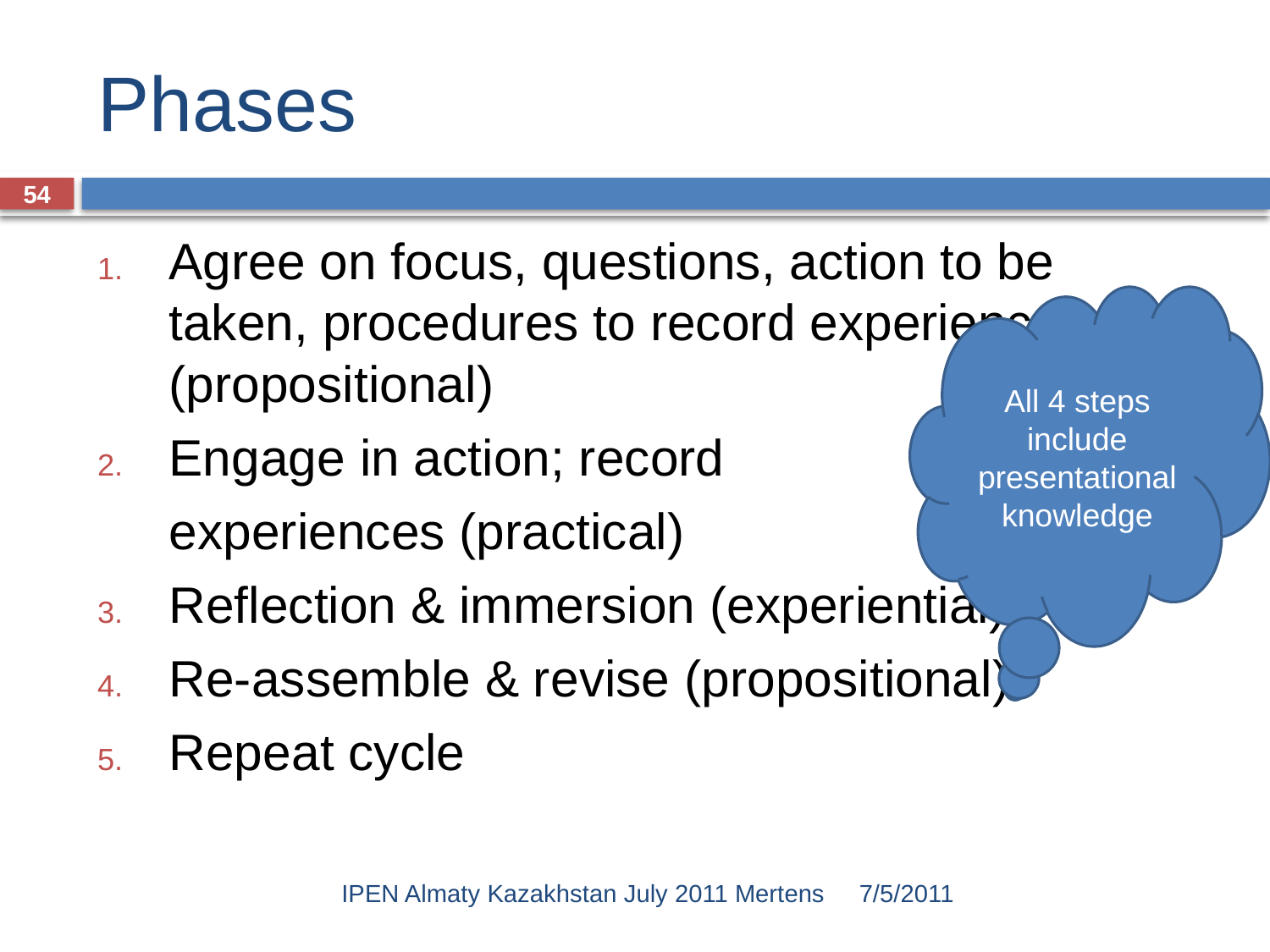

# Phases
54
Agree on focus, questions, action to be taken, procedures to record experiences (propositional)
Engage in action; record
	experiences (practical)
Reflection & immersion (experiential)
Re-assemble & revise (propositional)
Repeat cycle
All 4 steps include presentational knowledge
IPEN Almaty Kazakhstan July 2011 Mertens
7/5/2011